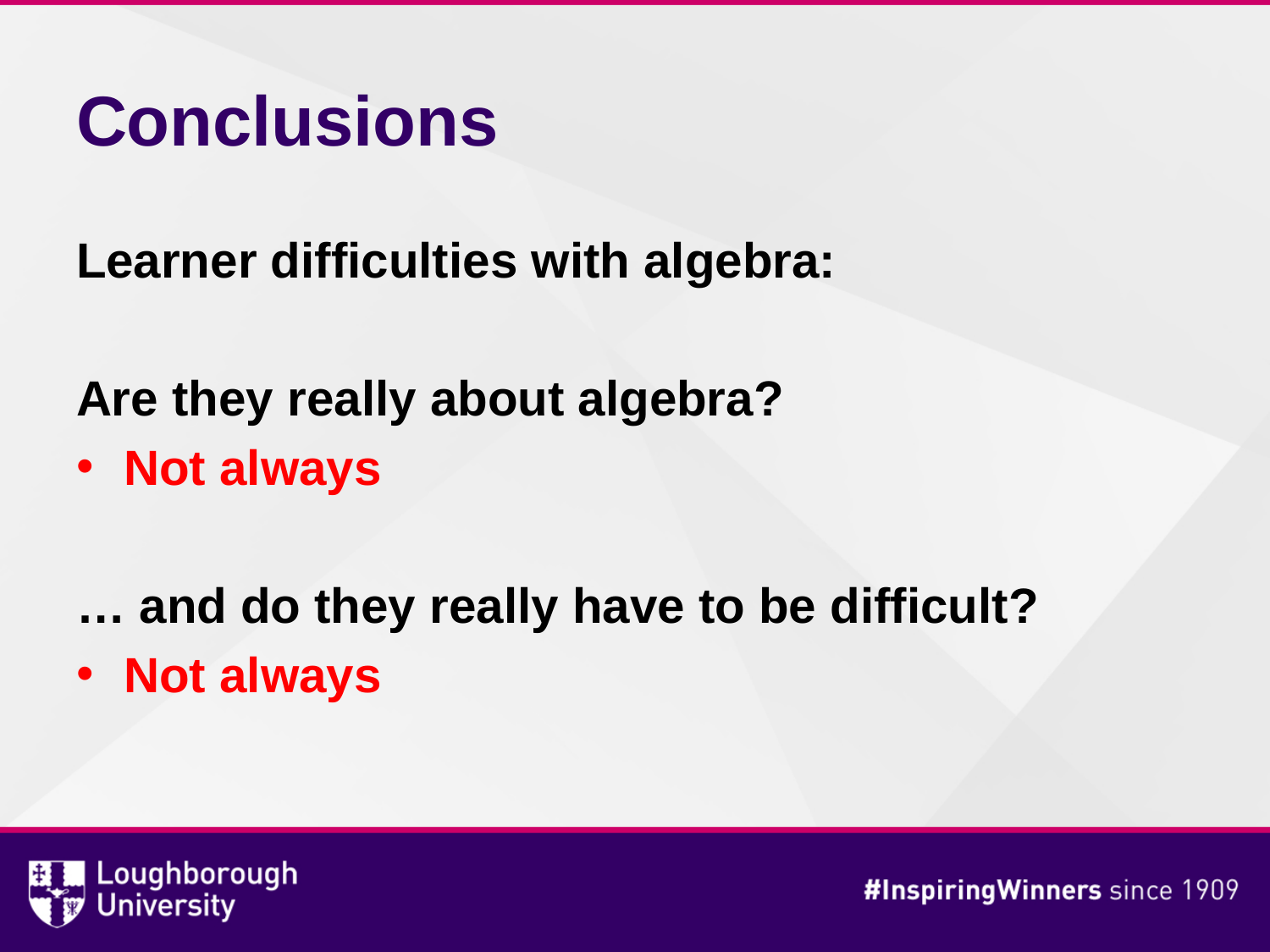

# Conclusions
Learner difficulties with algebra:

Are they really about algebra?
Not always

… and do they really have to be difficult?
Not always